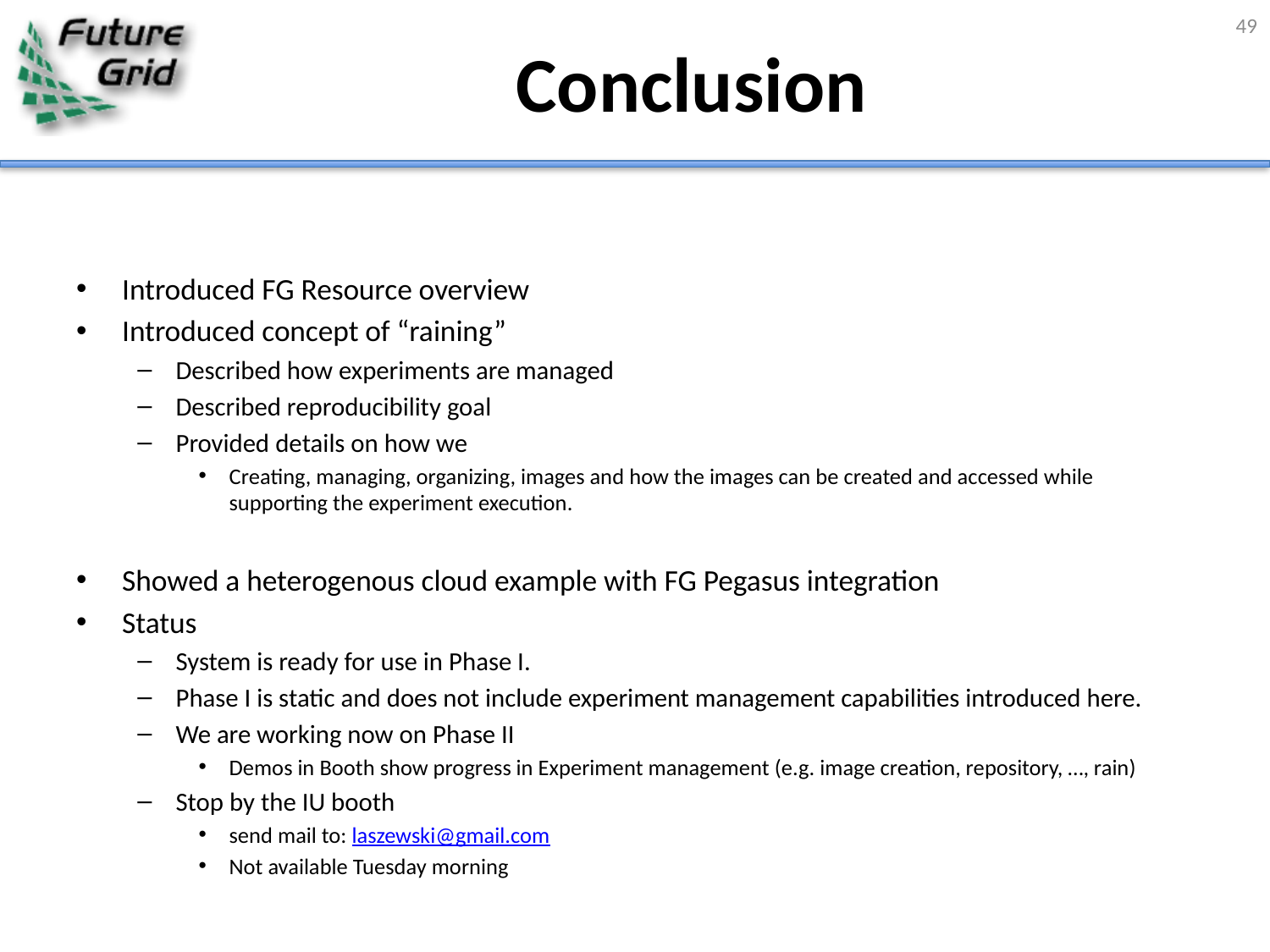

49
# Conclusion

Introduced FG Resource overview
Introduced concept of “raining”
Described how experiments are managed
Described reproducibility goal
Provided details on how we
Creating, managing, organizing, images and how the images can be created and accessed while supporting the experiment execution.

Showed a heterogenous cloud example with FG Pegasus integration
Status
System is ready for use in Phase I.
Phase I is static and does not include experiment management capabilities introduced here.
We are working now on Phase II
Demos in Booth show progress in Experiment management (e.g. image creation, repository, …, rain)
Stop by the IU booth
send mail to: laszewski@gmail.com
Not available Tuesday morning